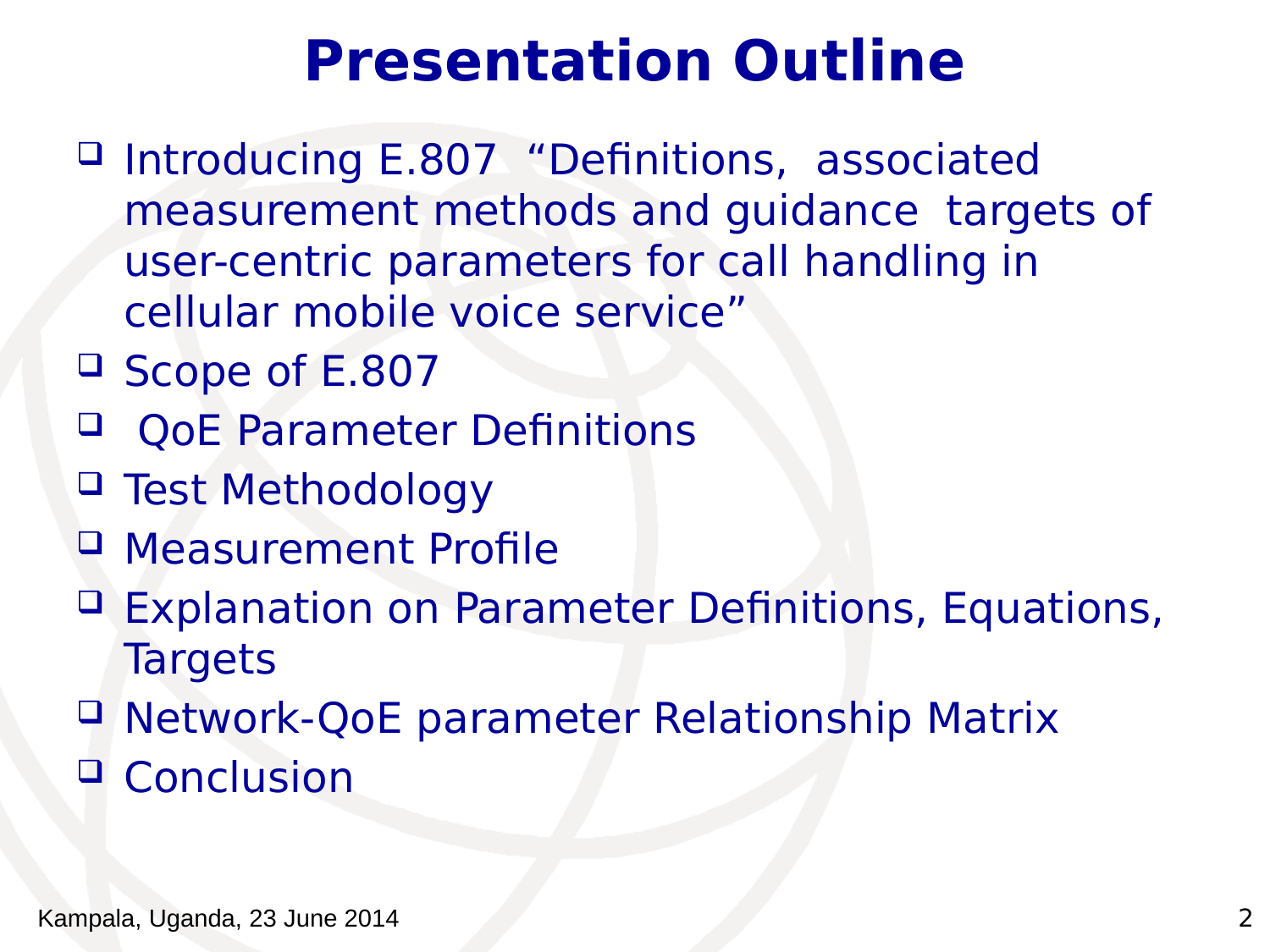

# Presentation Outline
Introducing E.807  “Definitions,  associated measurement methods and guidance  targets of user-centric parameters for call handling in cellular mobile voice service”
Scope of E.807
 QoE Parameter Definitions
Test Methodology
Measurement Profile
Explanation on Parameter Definitions, Equations, Targets
Network-QoE parameter Relationship Matrix
Conclusion
Kampala, Uganda, 23 June 2014
2